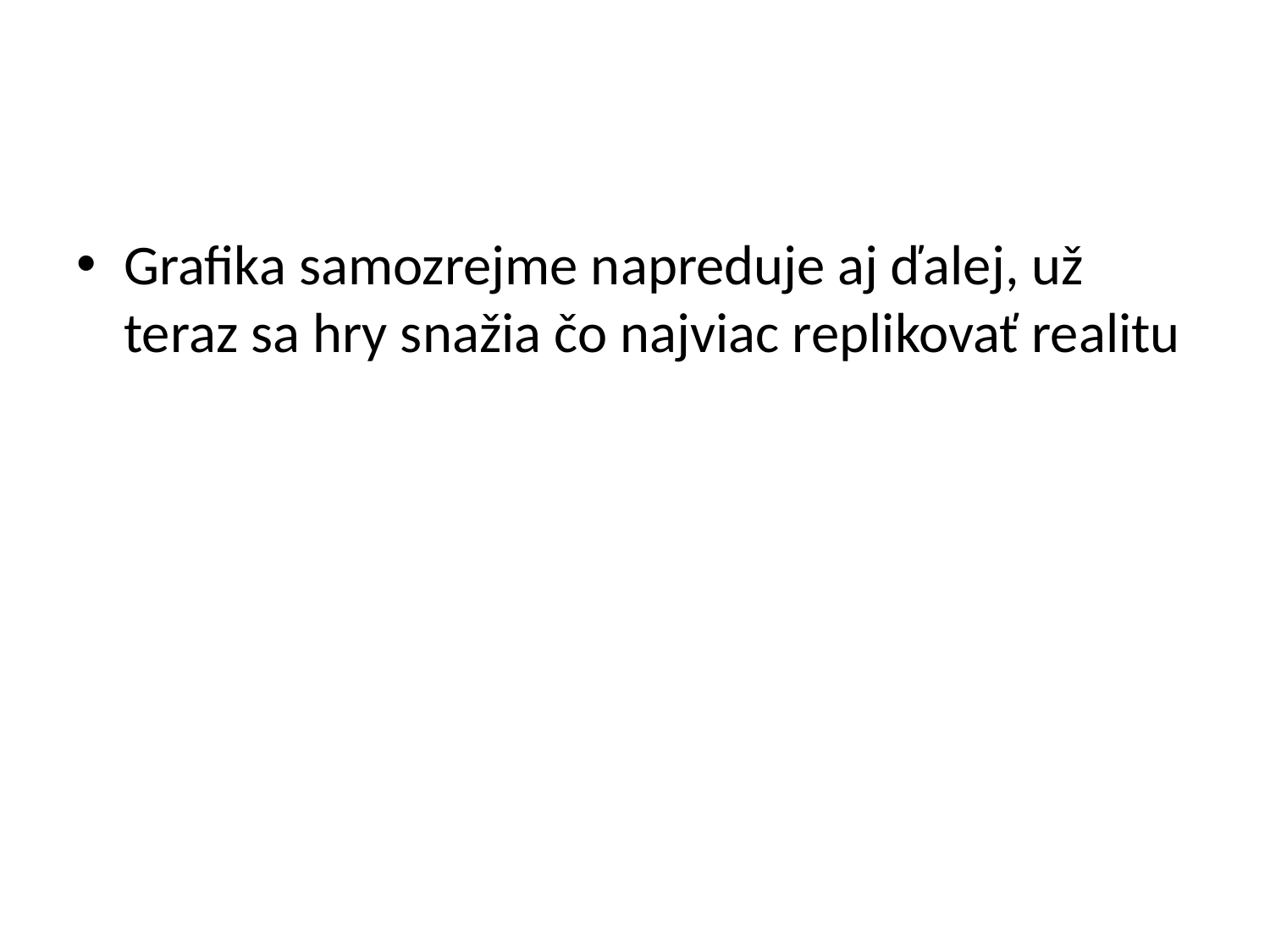

#
Grafika samozrejme napreduje aj ďalej, už teraz sa hry snažia čo najviac replikovať realitu